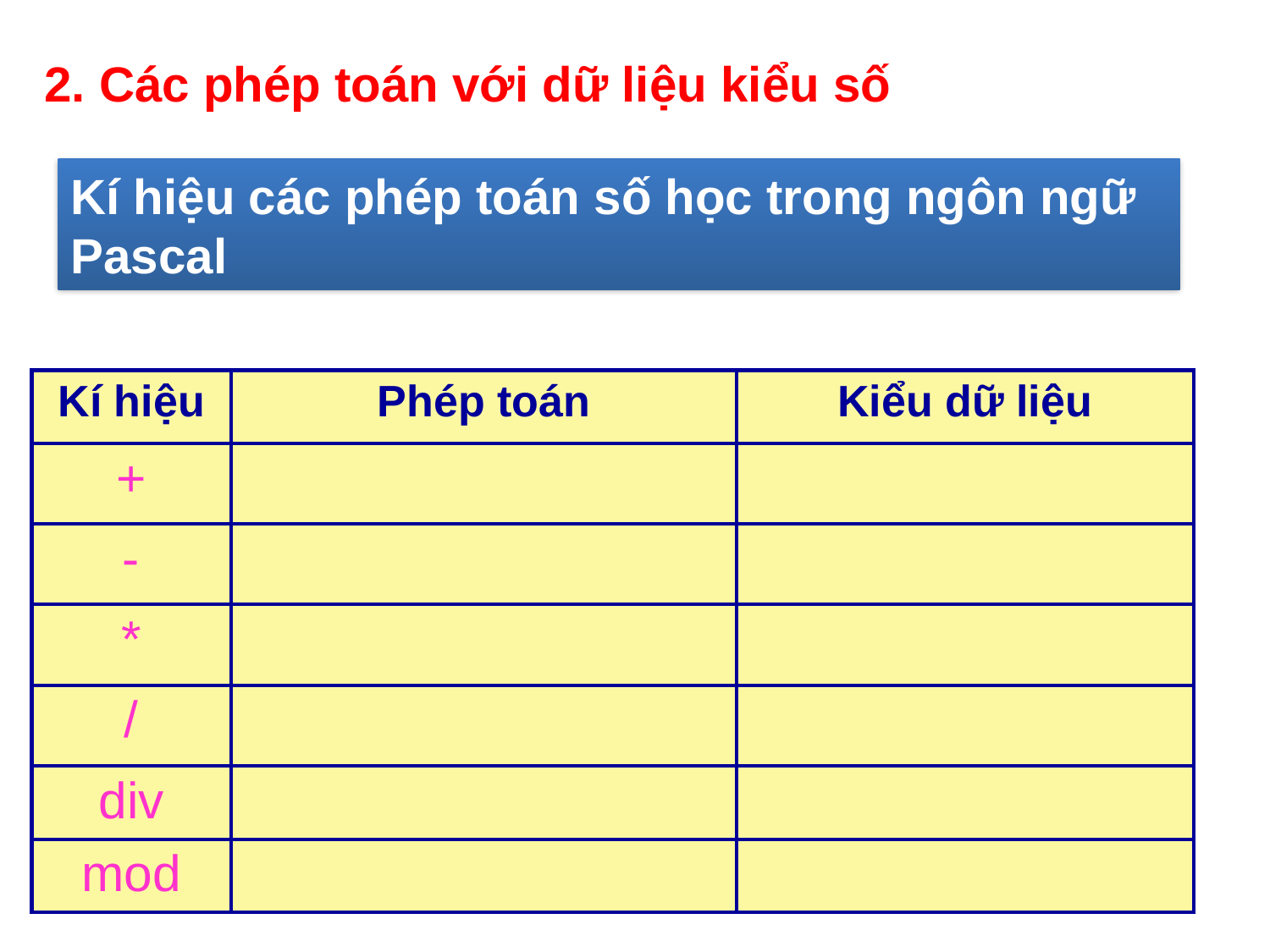

2. Các phép toán với dữ liệu kiểu số
Kí hiệu các phép toán số học trong ngôn ngữ Pascal
| Kí hiệu | Phép toán | Kiểu dữ liệu |
| --- | --- | --- |
| + | Cộng | Số nguyên, số thực |
| - | Trừ | Số nguyên, số thực |
| \* | Nhân | Số nguyên, số thực |
| / | Chia | Số nguyên, số thực |
| div | Chia lấy phần nguyên | Số nguyên |
| mod | Chia lấy phần dư | Số nguyên |